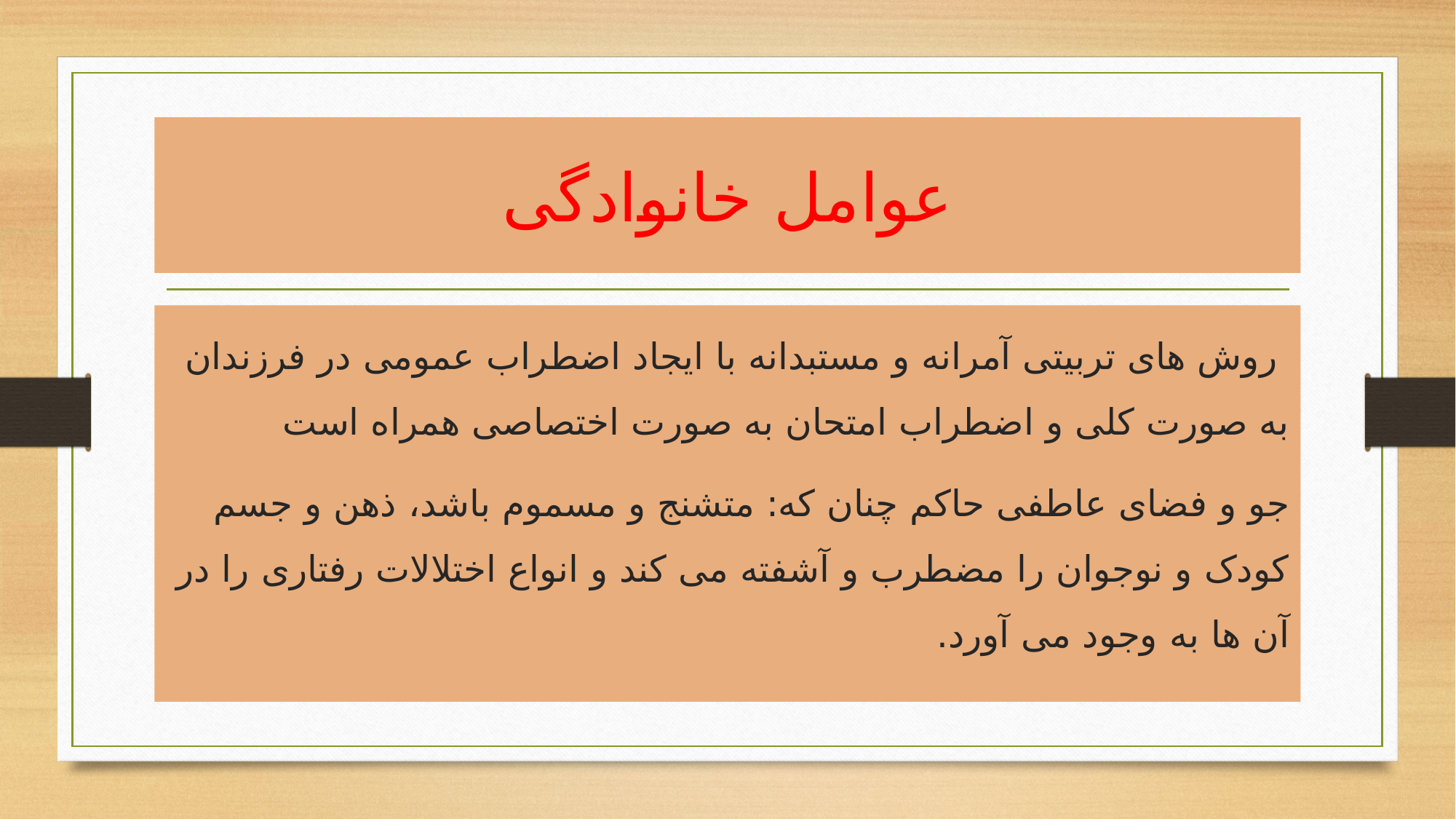

# عوامل خانوادگی
 روش های تربیتی آمرانه و مستبدانه با ایجاد اضطراب عمومی در فرزندان به صورت کلی و اضطراب امتحان به صورت اختصاصی همراه است
جو و فضای عاطفی حاکم چنان که: متشنج و مسموم باشد، ذهن و جسم کودک و نوجوان را مضطرب و آشفته می کند و انواع اختلالات رفتاری را در آن ها به وجود می آورد.